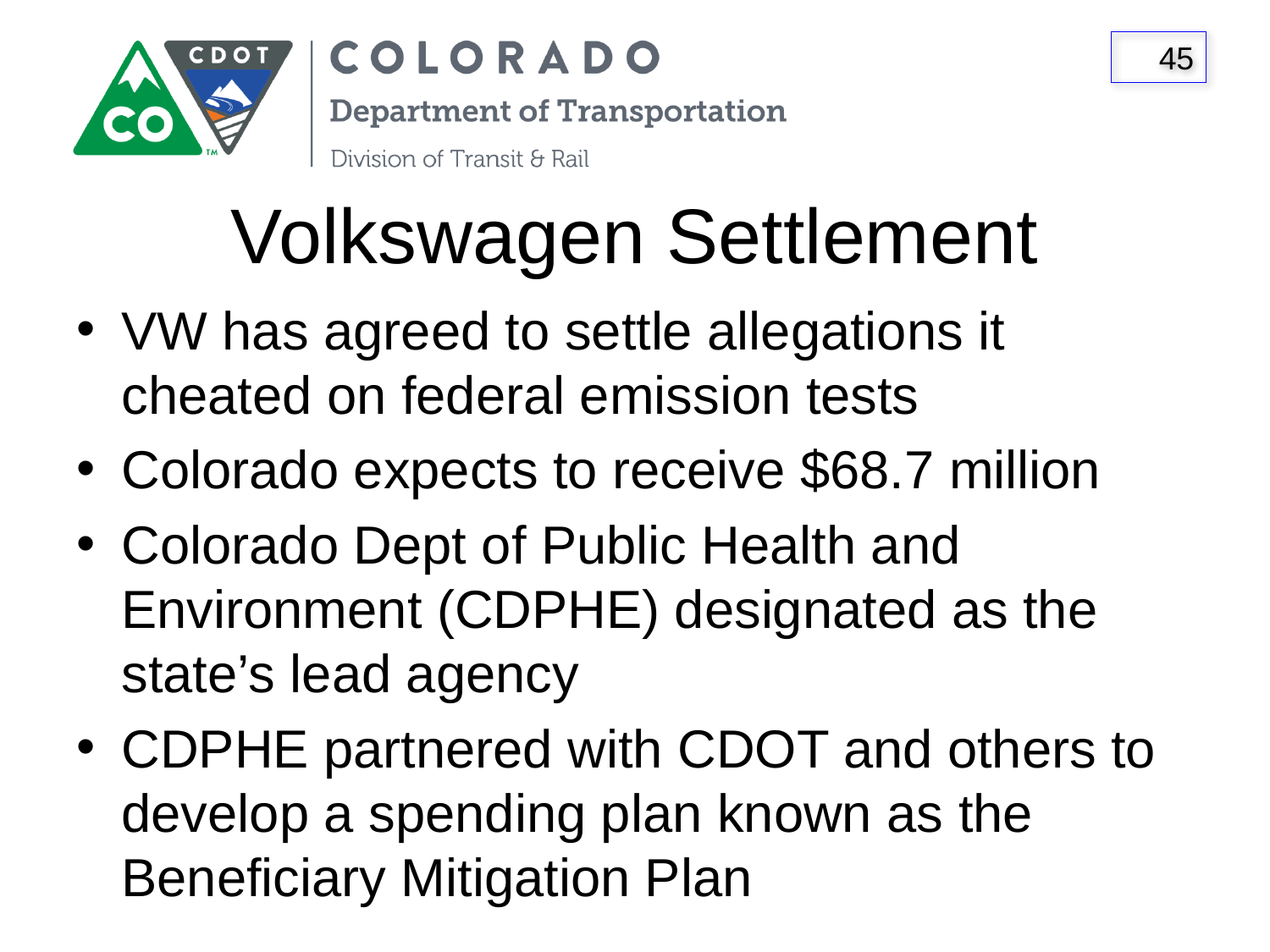

# Volkswagen Settlement
VW has agreed to settle allegations it cheated on federal emission tests
Colorado expects to receive $68.7 million
Colorado Dept of Public Health and Environment (CDPHE) designated as the state’s lead agency
CDPHE partnered with CDOT and others to develop a spending plan known as the Beneficiary Mitigation Plan